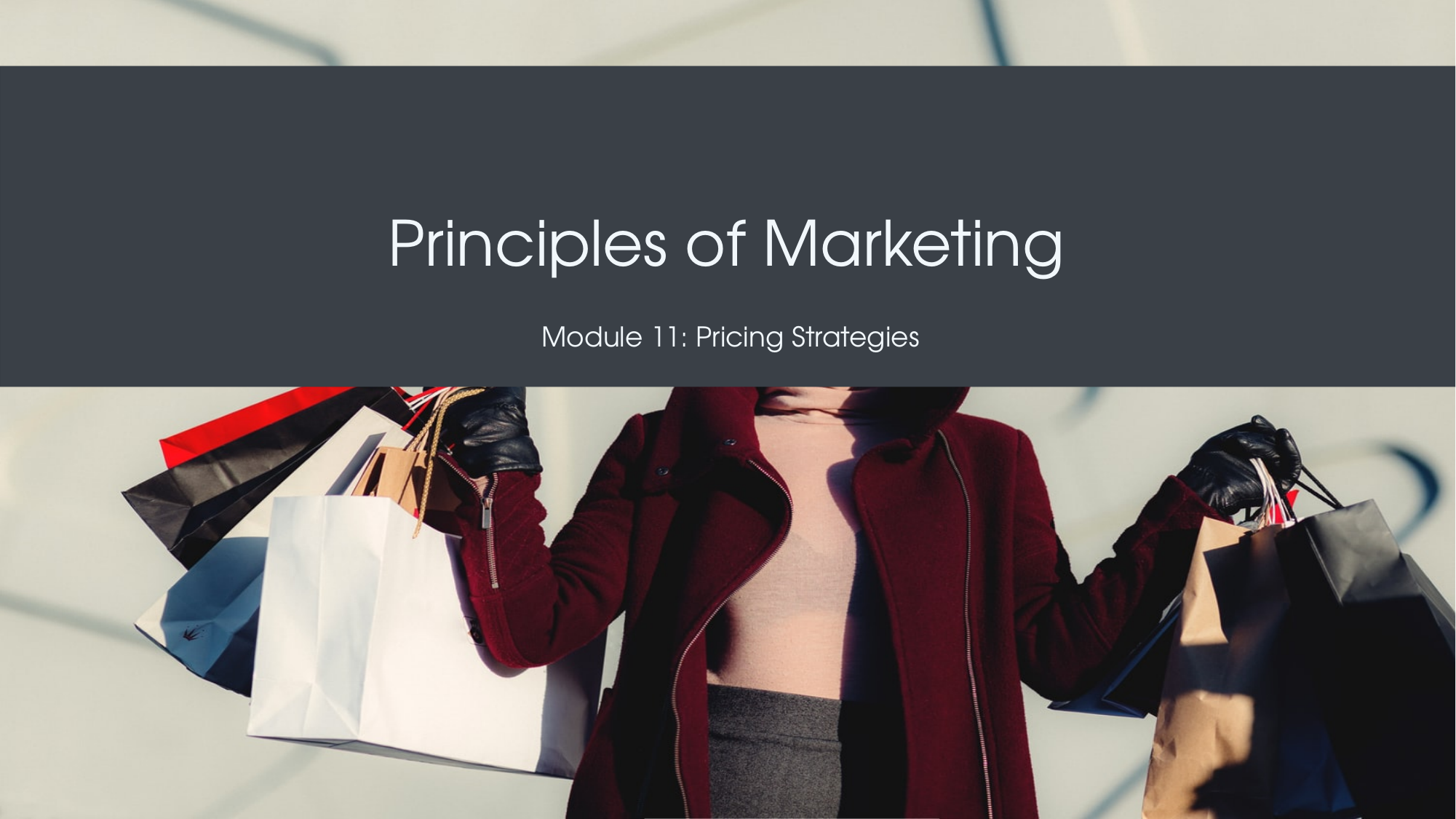

# Principles of Marketing
Module 11: Pricing Strategies